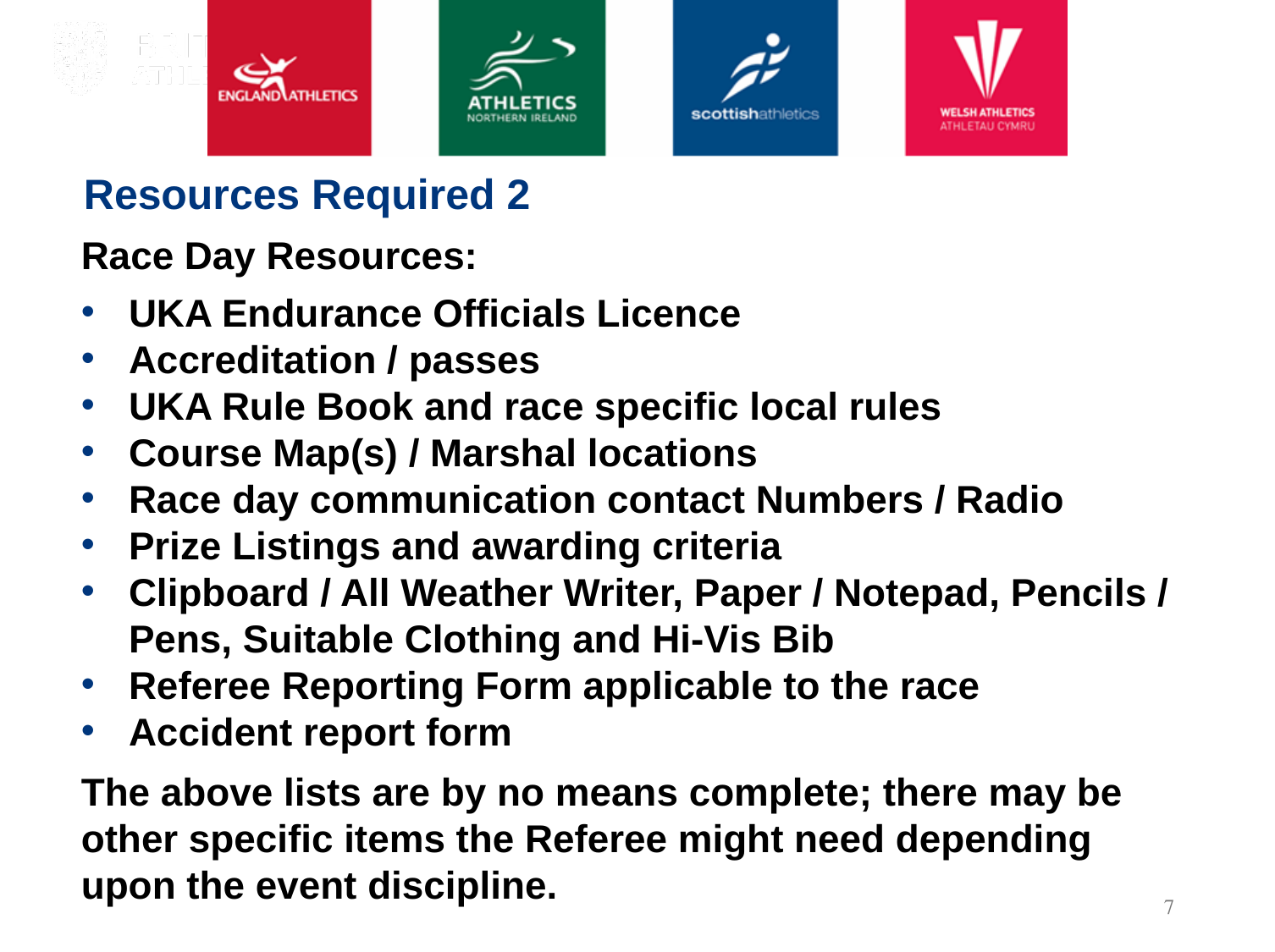

Resources Required 2
Race Day Resources:
UKA Endurance Officials Licence
Accreditation / passes
UKA Rule Book and race specific local rules
Course Map(s) / Marshal locations
Race day communication contact Numbers / Radio
Prize Listings and awarding criteria
Clipboard / All Weather Writer, Paper / Notepad, Pencils / Pens, Suitable Clothing and Hi-Vis Bib
Referee Reporting Form applicable to the race
Accident report form
The above lists are by no means complete; there may be other specific items the Referee might need depending upon the event discipline.
7